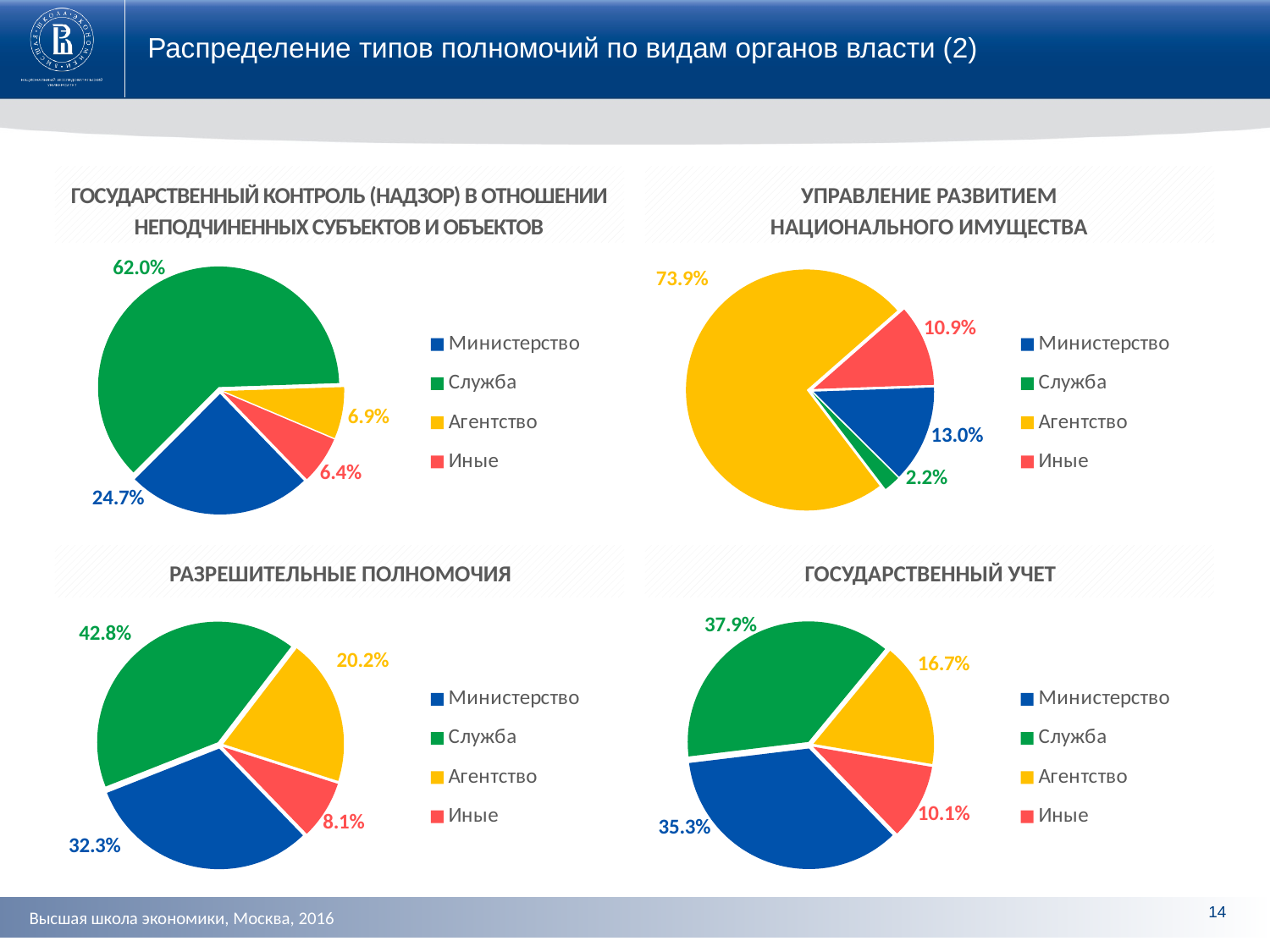

Распределение типов полномочий по видам органов власти (2)

ГОСУДАРСТВЕННЫЙ КОНТРОЛЬ (НАДЗОР) В ОТНОШЕНИИ НЕПОДЧИНЕННЫХ СУБЪЕКТОВ И ОБЪЕКТОВ

УПРАВЛЕНИЕ РАЗВИТИЕМ
НАЦИОНАЛЬНОГО ИМУЩЕСТВА

### Chart

| Category | Продажи |
|---|---|
| Министерство | 0.247 |
| Служба | 0.62 |
| Агентство | 0.069 |
| Иные | 0.064 |

### Chart

| Category | Продажи |
|---|---|
| Министерство | 0.13 |
| Служба | 0.022 |
| Агентство | 0.739 |
| Иные | 0.109 |
РАЗРЕШИТЕЛЬНЫЕ ПОЛНОМОЧИЯ

ГОСУДАРСТВЕННЫЙ УЧЕТ

### Chart

| Category | Продажи |
|---|---|
| Министерство | 0.323 |
| Служба | 0.428 |
| Агентство | 0.202 |
| Иные | 0.081 |

### Chart

| Category | Продажи |
|---|---|
| Министерство | 0.353 |
| Служба | 0.379 |
| Агентство | 0.167 |
| Иные | 0.101 |
14